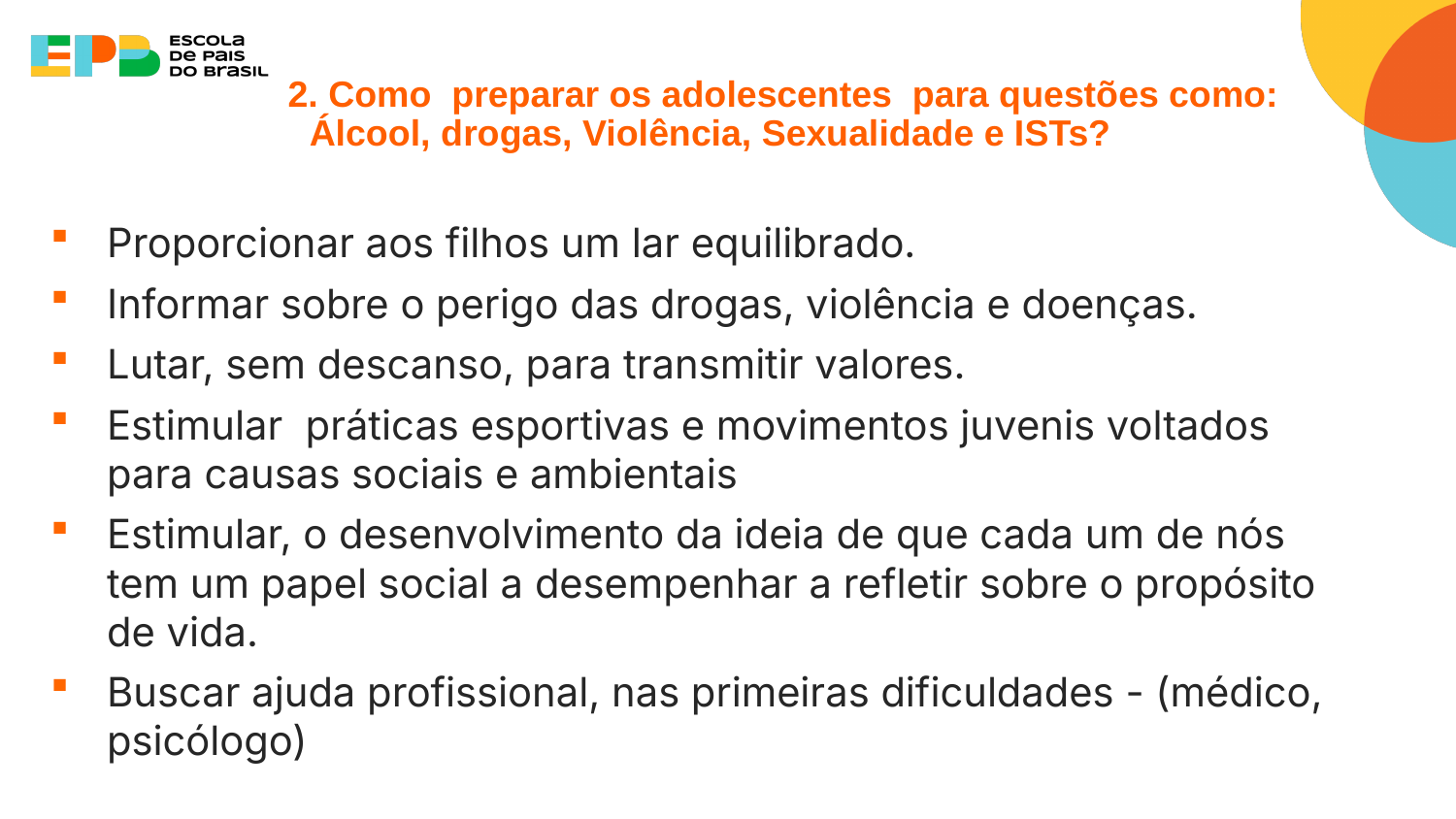

2. Como  preparar os adolescentes  para questões como: Álcool, drogas, Violência, Sexualidade e ISTs?
Proporcionar aos filhos um lar equilibrado.
Informar sobre o perigo das drogas, violência e doenças.
Lutar, sem descanso, para transmitir valores.
Estimular  práticas esportivas e movimentos juvenis voltados para causas sociais e ambientais
Estimular, o desenvolvimento da ideia de que cada um de nós tem um papel social a desempenhar a refletir sobre o propósito de vida.
Buscar ajuda profissional, nas primeiras dificuldades - (médico, psicólogo)